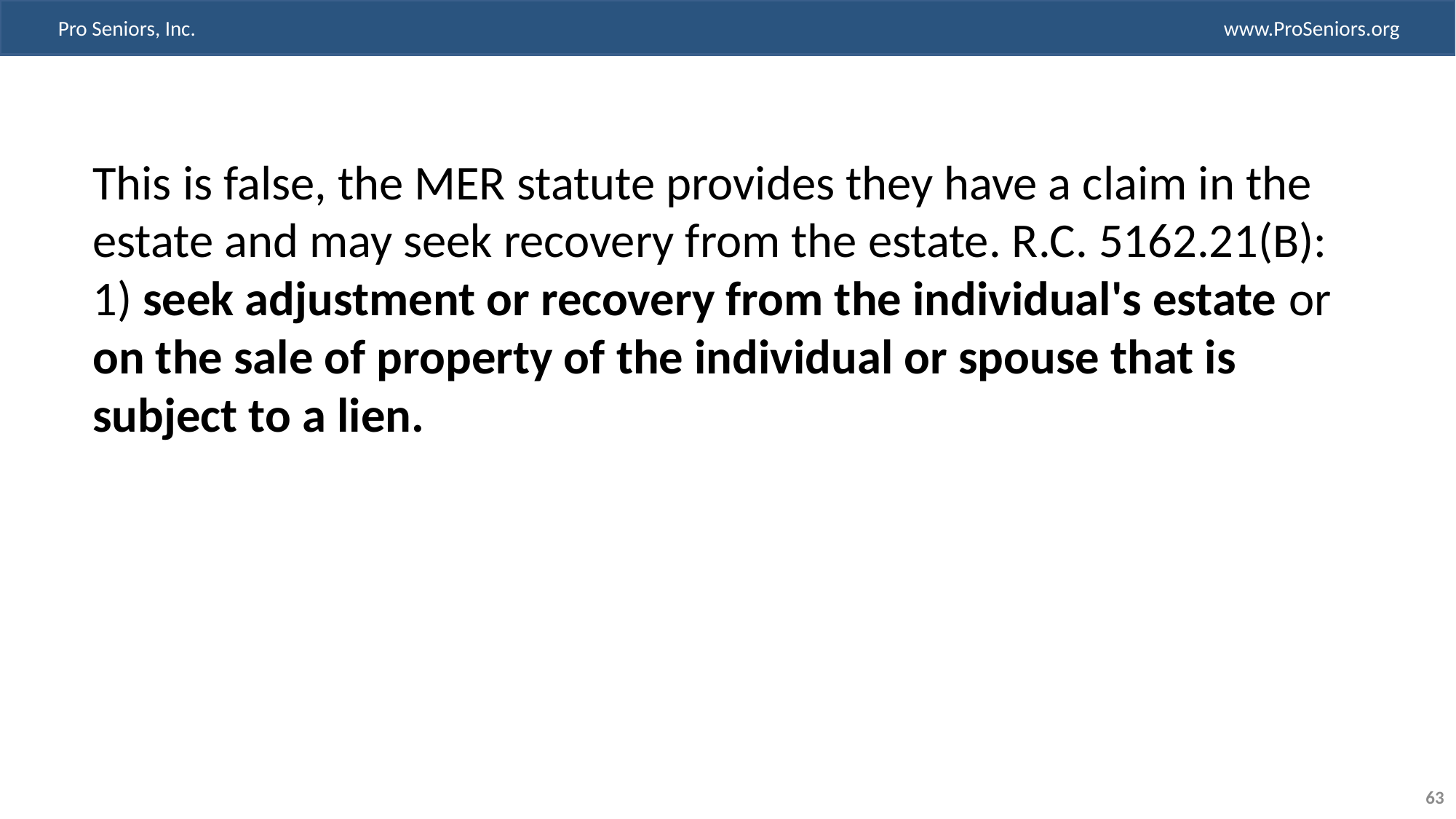

This is false, the MER statute provides they have a claim in the estate and may seek recovery from the estate. R.C. 5162.21(B): 1) seek adjustment or recovery from the individual's estate or on the sale of property of the individual or spouse that is subject to a lien.

63